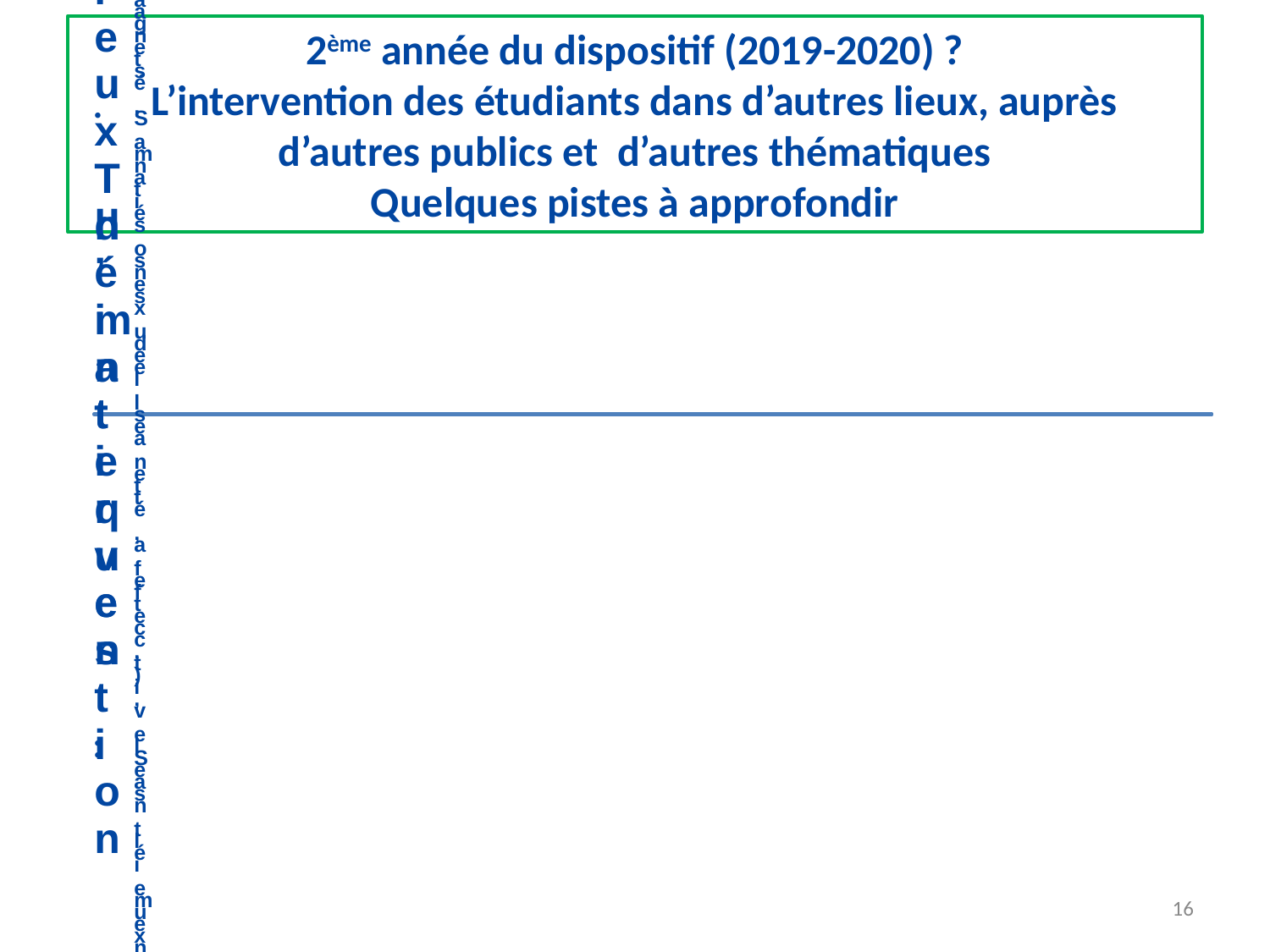

2ème année du dispositif (2019-2020) ?
L’intervention des étudiants dans d’autres lieux, auprès d’autres publics et  d’autres thématiques
Quelques pistes à approfondir

Lieux
Thématiques
16